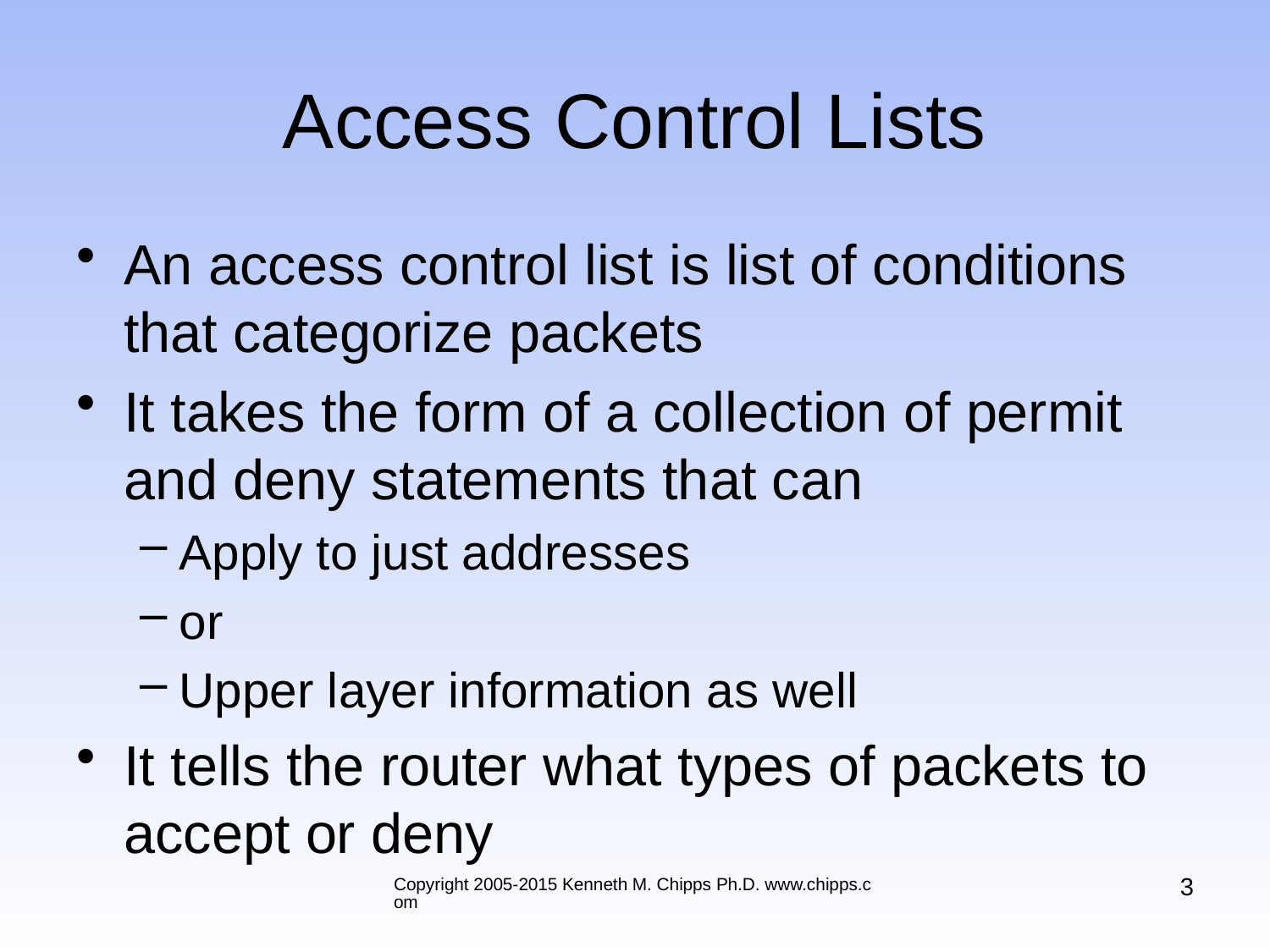

# Access Control Lists
An access control list is list of conditions that categorize packets
It takes the form of a collection of permit and deny statements that can
Apply to just addresses
or
Upper layer information as well
It tells the router what types of packets to accept or deny
3
Copyright 2005-2015 Kenneth M. Chipps Ph.D. www.chipps.com